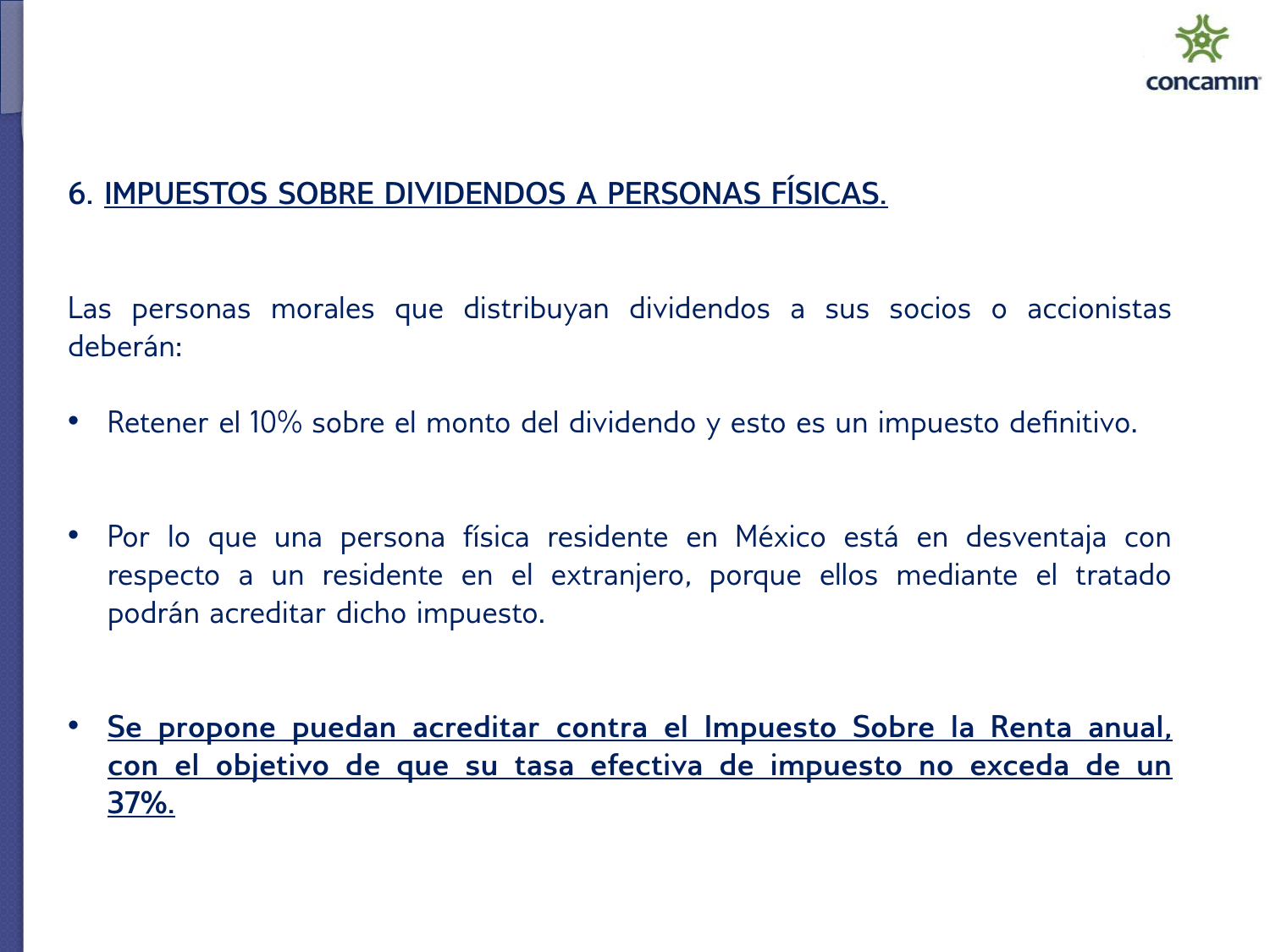

6. IMPUESTOS SOBRE DIVIDENDOS A PERSONAS FÍSICAS.

Las personas morales que distribuyan dividendos a sus socios o accionistas deberán:

Retener el 10% sobre el monto del dividendo y esto es un impuesto definitivo.

Por lo que una persona física residente en México está en desventaja con respecto a un residente en el extranjero, porque ellos mediante el tratado podrán acreditar dicho impuesto.

Se propone puedan acreditar contra el Impuesto Sobre la Renta anual, con el objetivo de que su tasa efectiva de impuesto no exceda de un 37%.